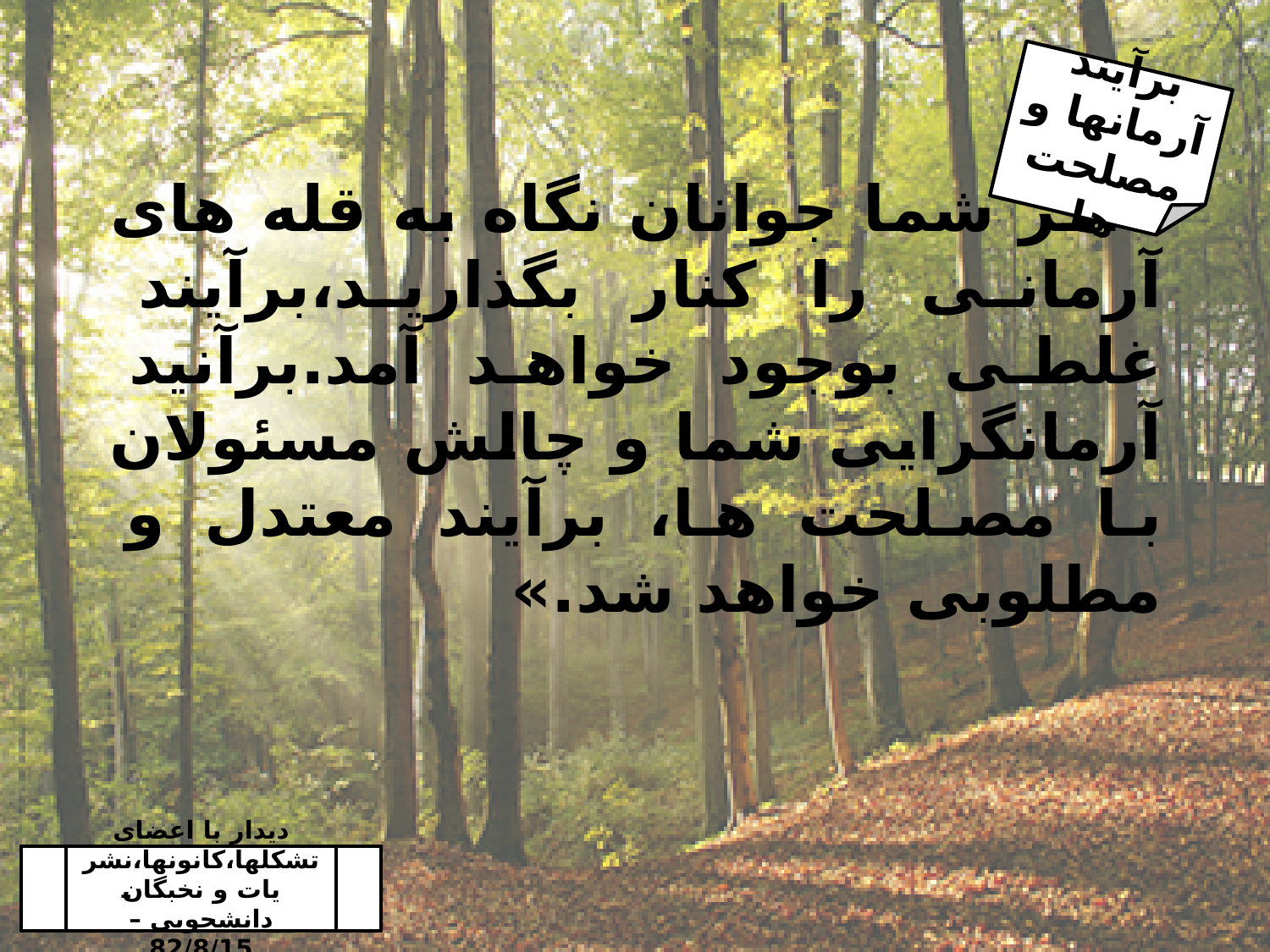

برآیند آرمانها و مصلحت ها

«اگر شما جوانان نگاه به قله های آرمانی را کنار بگذارید،برآیند غلطی بوجود خواهد آمد.برآنید آرمانگرایی شما و چالش مسئولان با مصلحت ها، برآیند معتدل و مطلوبی خواهد شد.»
دیدار با اعضای تشکلها،کانونها،نشریات و نخبگان دانشجویی – 82/8/15